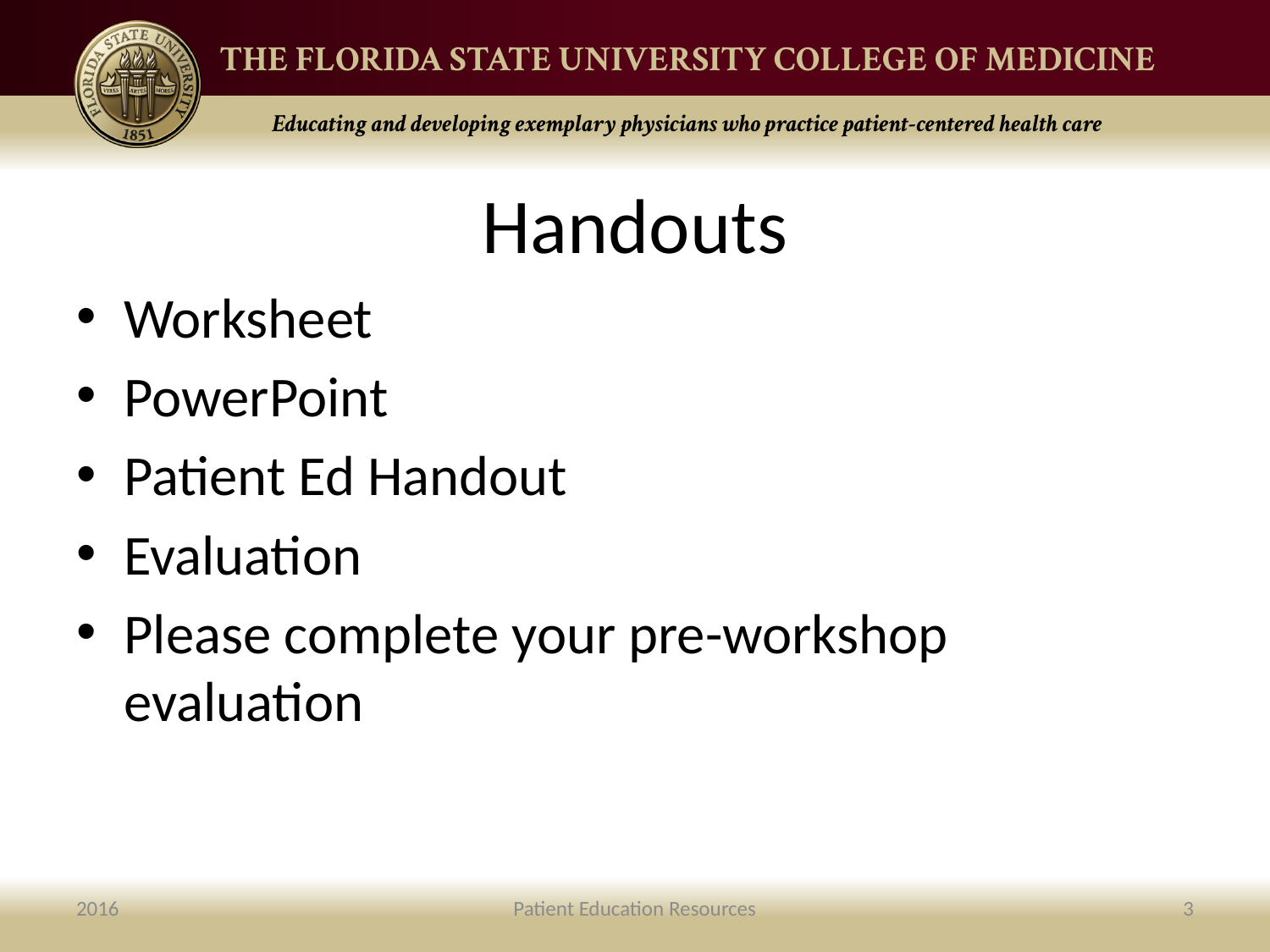

# Handouts
Worksheet
PowerPoint
Patient Ed Handout
Evaluation
Please complete your pre-workshop evaluation
2016
Patient Education Resources
3